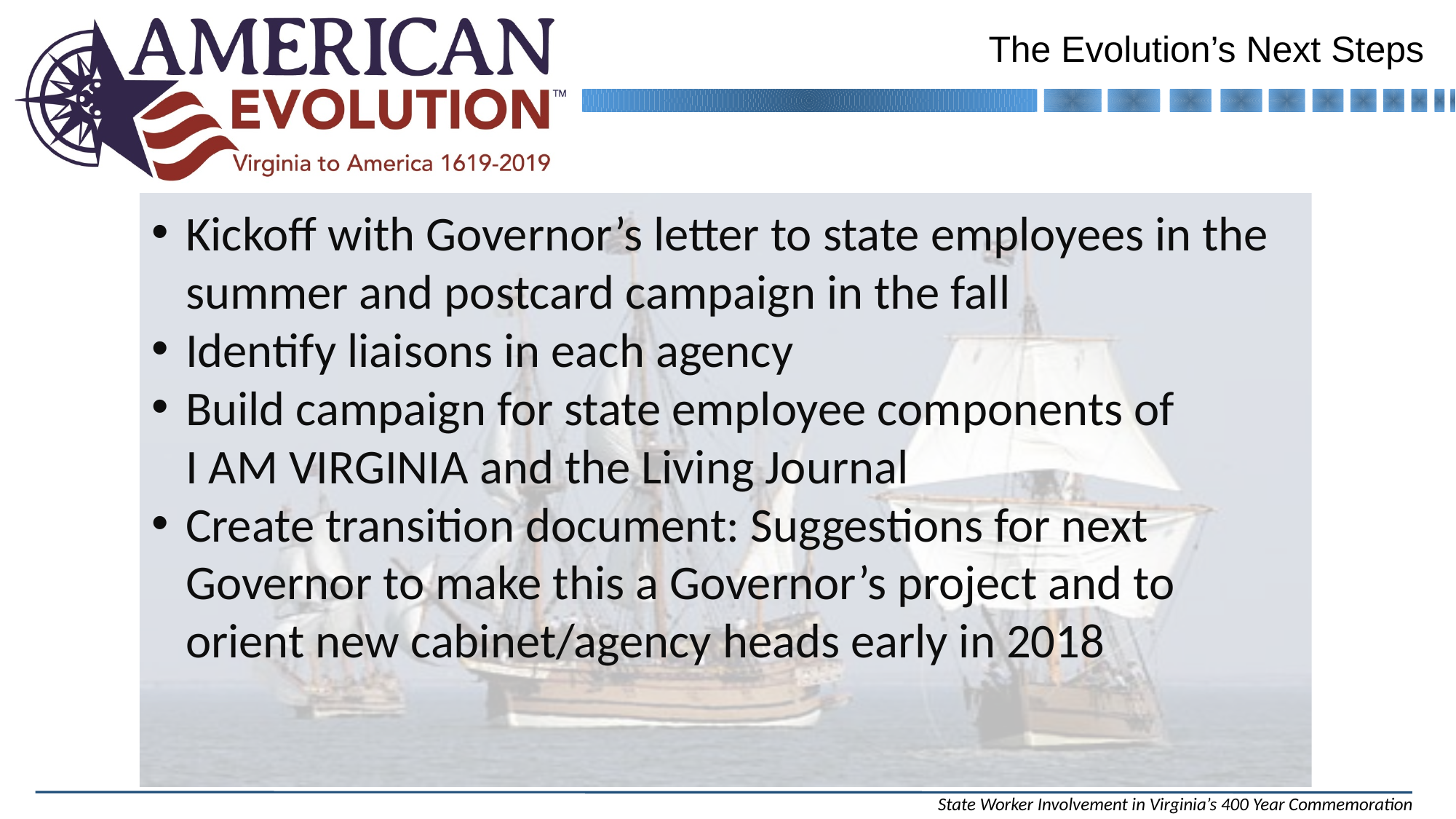

The Evolution’s Next Steps

Kickoff with Governor’s letter to state employees in the summer and postcard campaign in the fall
Identify liaisons in each agency
Build campaign for state employee components of
I AM VIRGINIA and the Living Journal
Create transition document: Suggestions for next Governor to make this a Governor’s project and to orient new cabinet/agency heads early in 2018